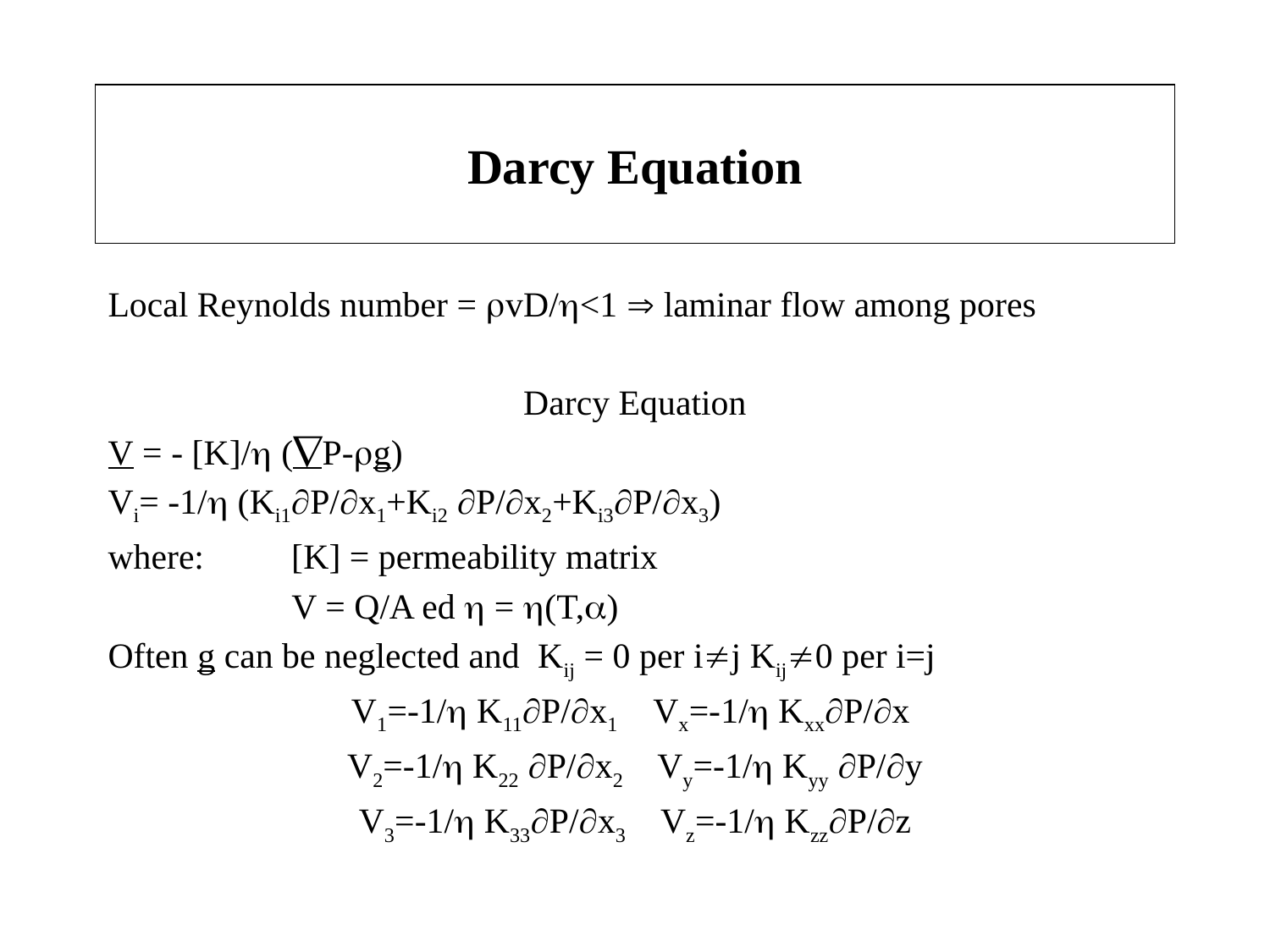

# Darcy Equation
Local Reynolds number = ρvD/η<1 ⇒ laminar flow among pores

Darcy Equation
V = - [K]/η (∇P-ρg)
Vi= -1/η (Ki1∂P/∂x1+Ki2 ∂P/∂x2+Ki3∂P/∂x3)
where:	 [K] = permeability matrix
		 V = Q/A ed η = η(T,α)
Often g can be neglected and  Kij = 0 per i≠j Kij≠0 per i=j
V1=-1/η K11∂P/∂x1 	Vx=-1/η Kxx∂P/∂x
V2=-1/η K22 ∂P/∂x2	 Vy=-1/η Kyy ∂P/∂y
V3=-1/η K33∂P/∂x3	Vz=-1/η Kzz∂P/∂z